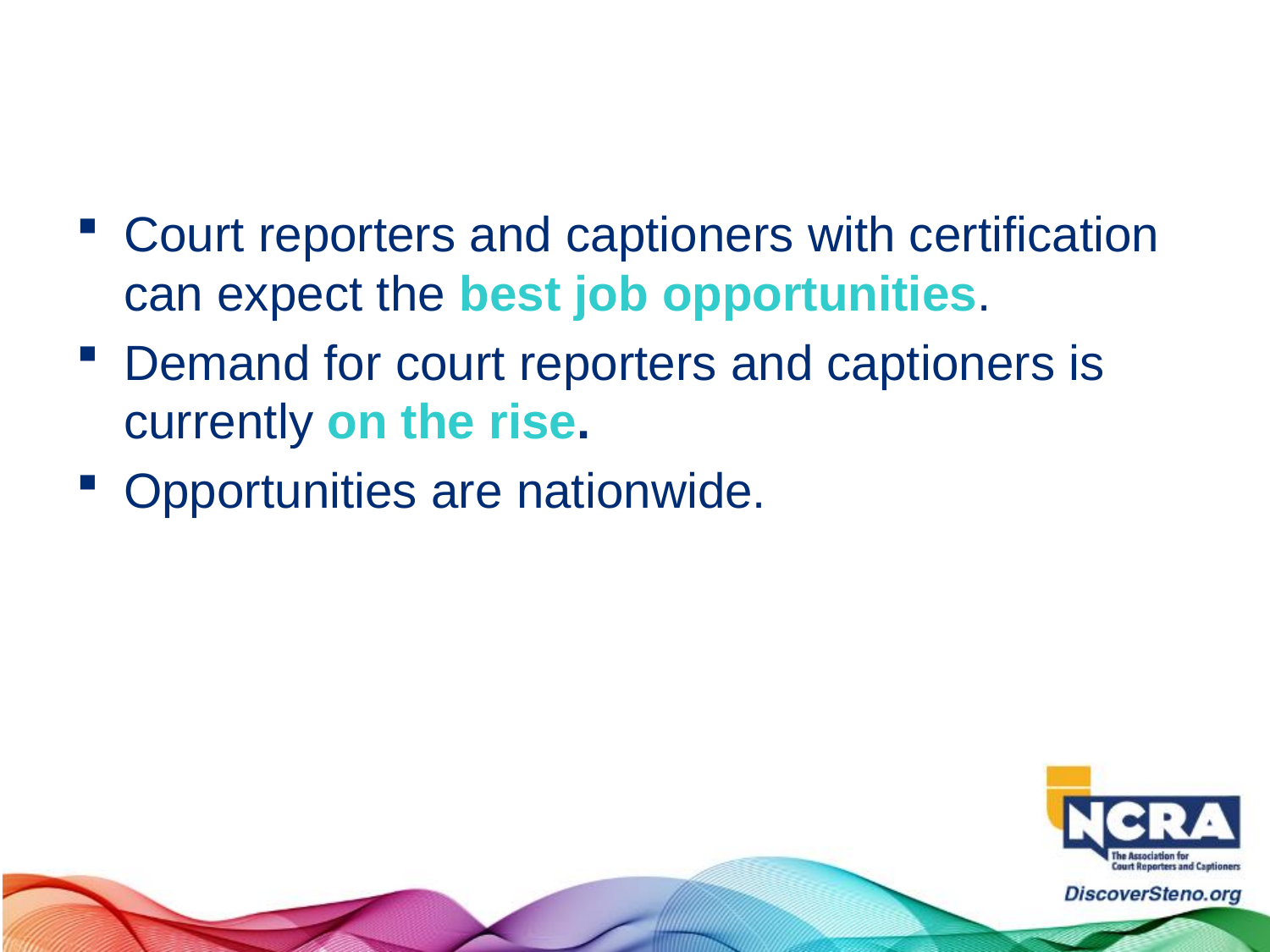

Court reporters and captioners with certification can expect the best job opportunities.
Demand for court reporters and captioners is currently on the rise.
Opportunities are nationwide.